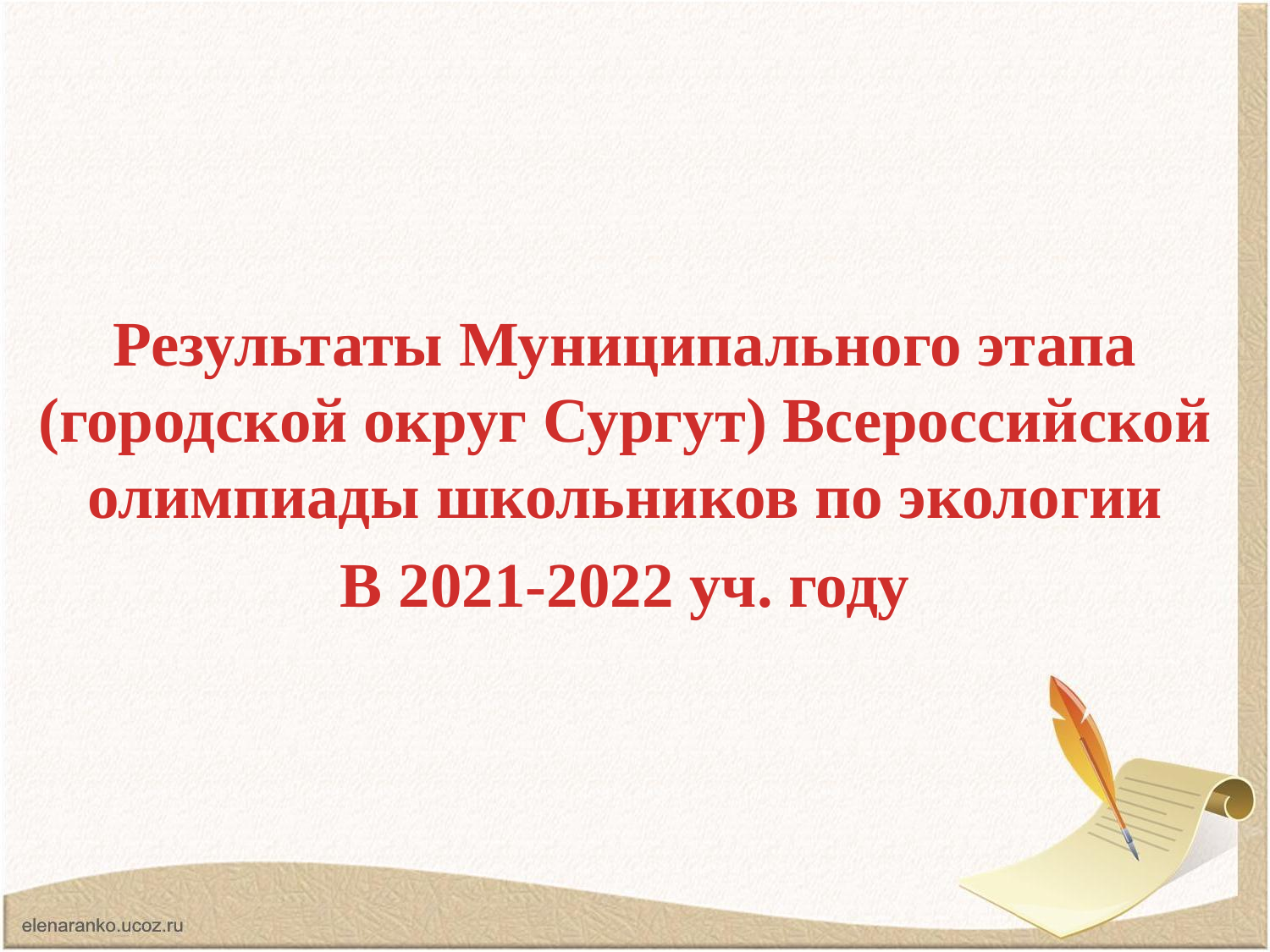

Результаты Муниципального этапа (городской округ Сургут) Всероссийской олимпиады школьников по экологии
В 2021-2022 уч. году